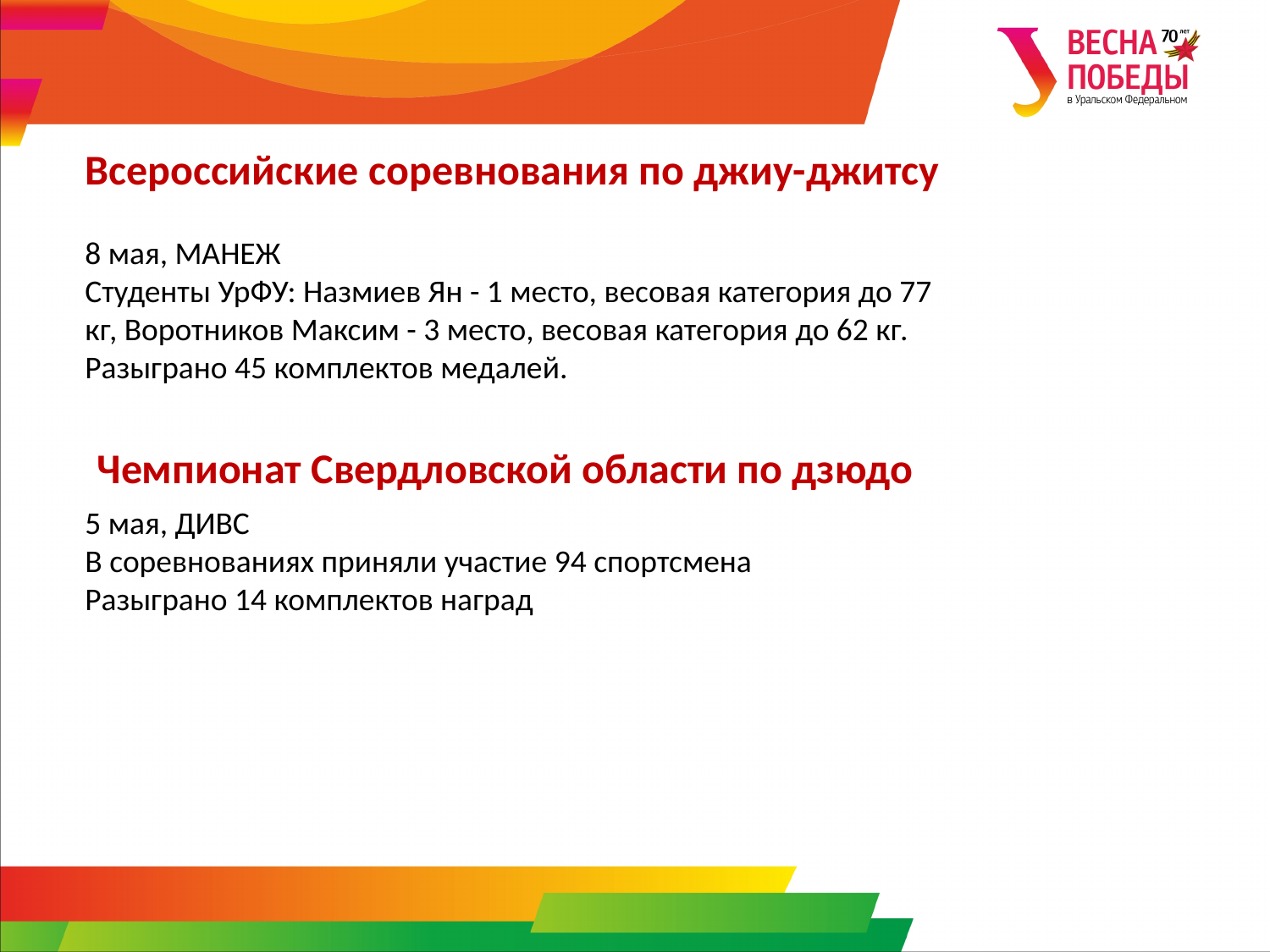

Всероссийские соревнования по джиу-джитсу
8 мая, МАНЕЖ
Студенты УрФУ: Назмиев Ян - 1 место, весовая категория до 77 кг, Воротников Максим - 3 место, весовая категория до 62 кг.
Разыграно 45 комплектов медалей.

Чемпионат Свердловской области по дзюдо
5 мая, ДИВС
В соревнованиях приняли участие 94 спортсмена
Разыграно 14 комплектов наград